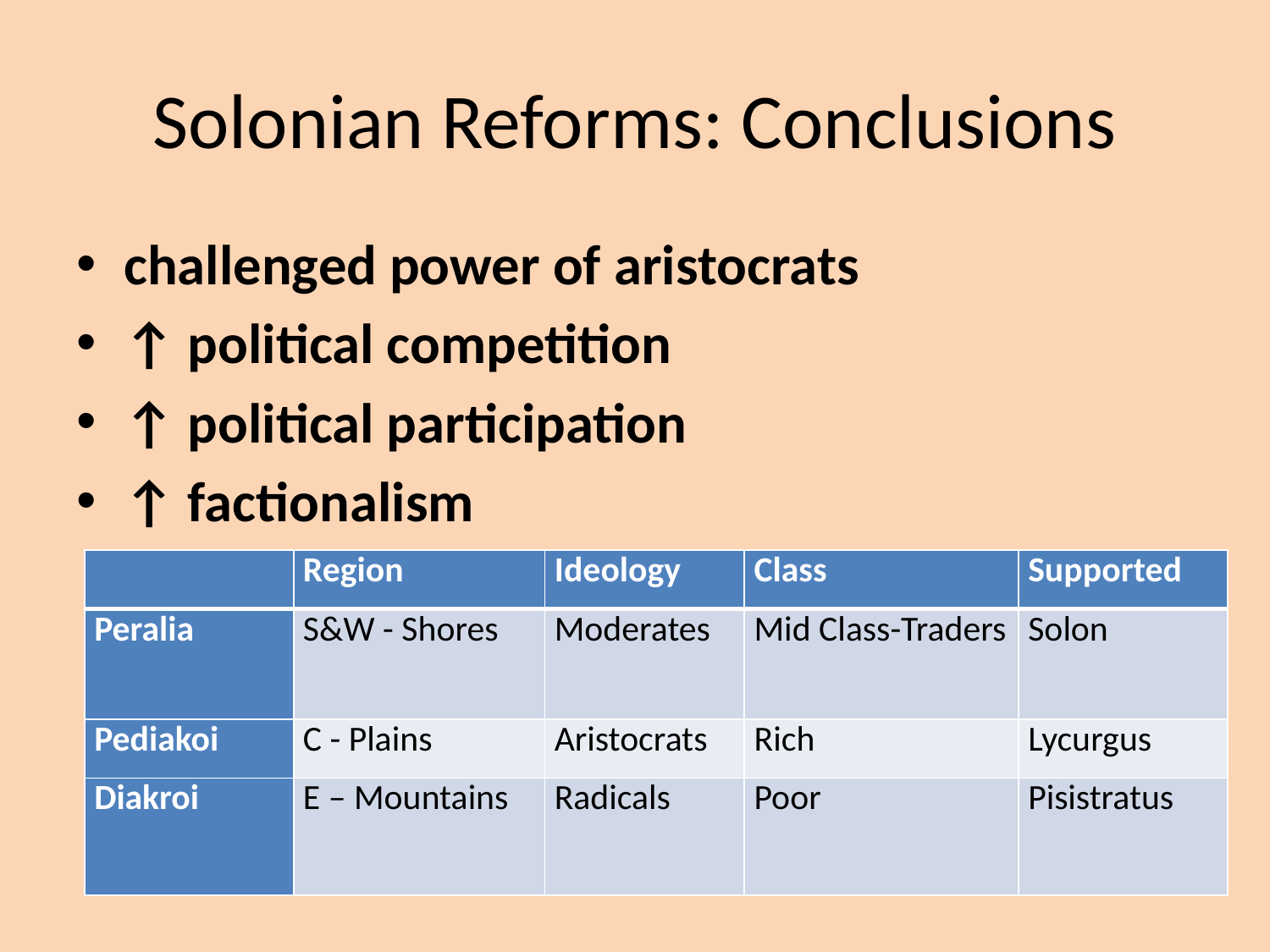

# Solonian Reforms: Conclusions
challenged power of aristocrats
↑ political competition
↑ political participation
↑ factionalism

|  | Region | Ideology | Class | Supported |
| --- | --- | --- | --- | --- |
| Peralia | S&W - Shores | Moderates | Mid Class-Traders | Solon |
| Pediakoi | C - Plains | Aristocrats | Rich | Lycurgus |
| Diakroi | E – Mountains | Radicals | Poor | Pisistratus |